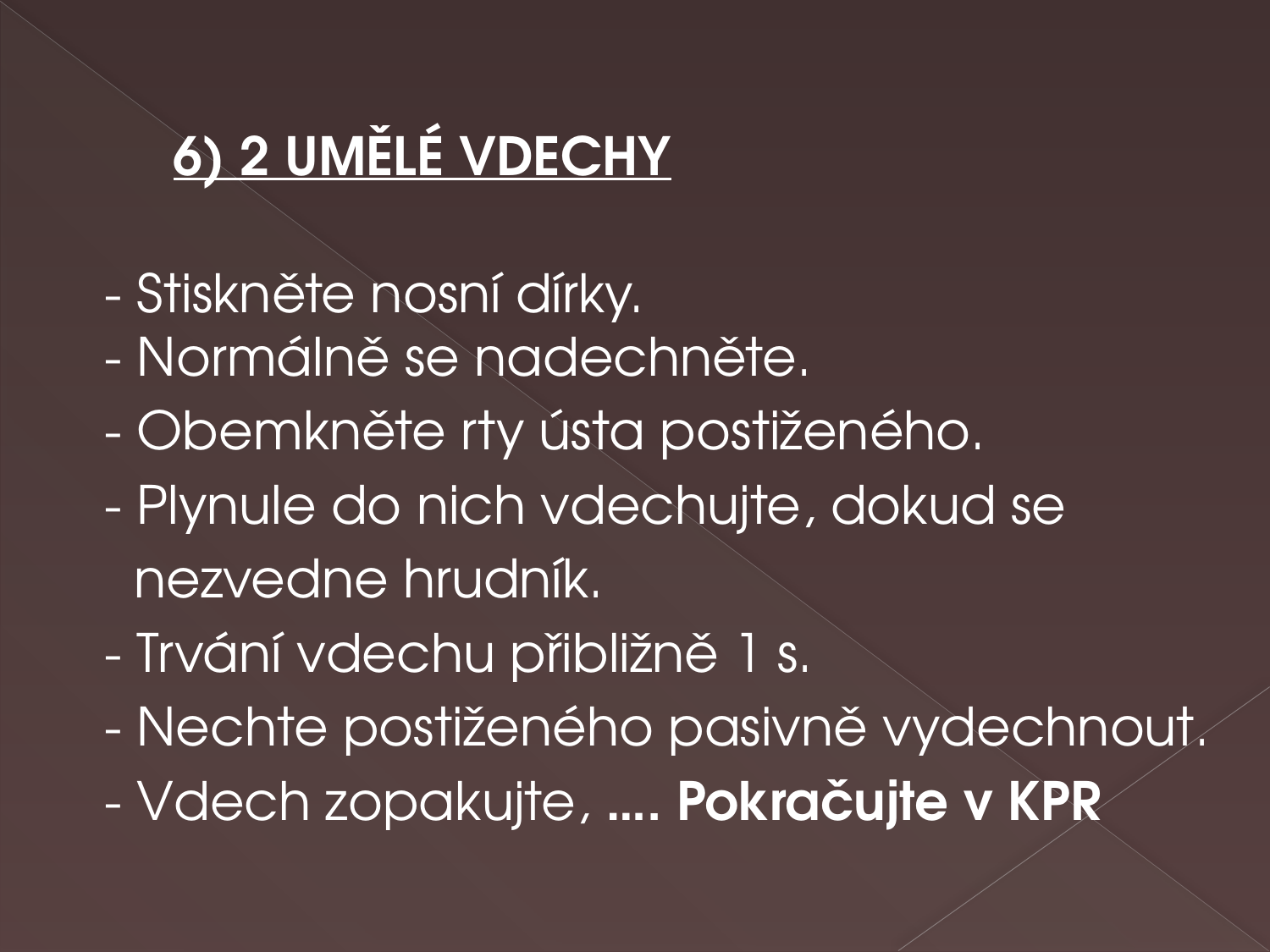

6) 2 UMĚLÉ VDECHY
    - Stiskněte nosní dírky.
    - Normálně se nadechněte.
    - Obemkněte rty ústa postiženého.
    - Plynule do nich vdechujte, dokud se
      nezvedne hrudník.
    - Trvání vdechu přibližně 1 s.
    - Nechte postiženého pasivně vydechnout.
    - Vdech zopakujte, …. Pokračujte v KPR